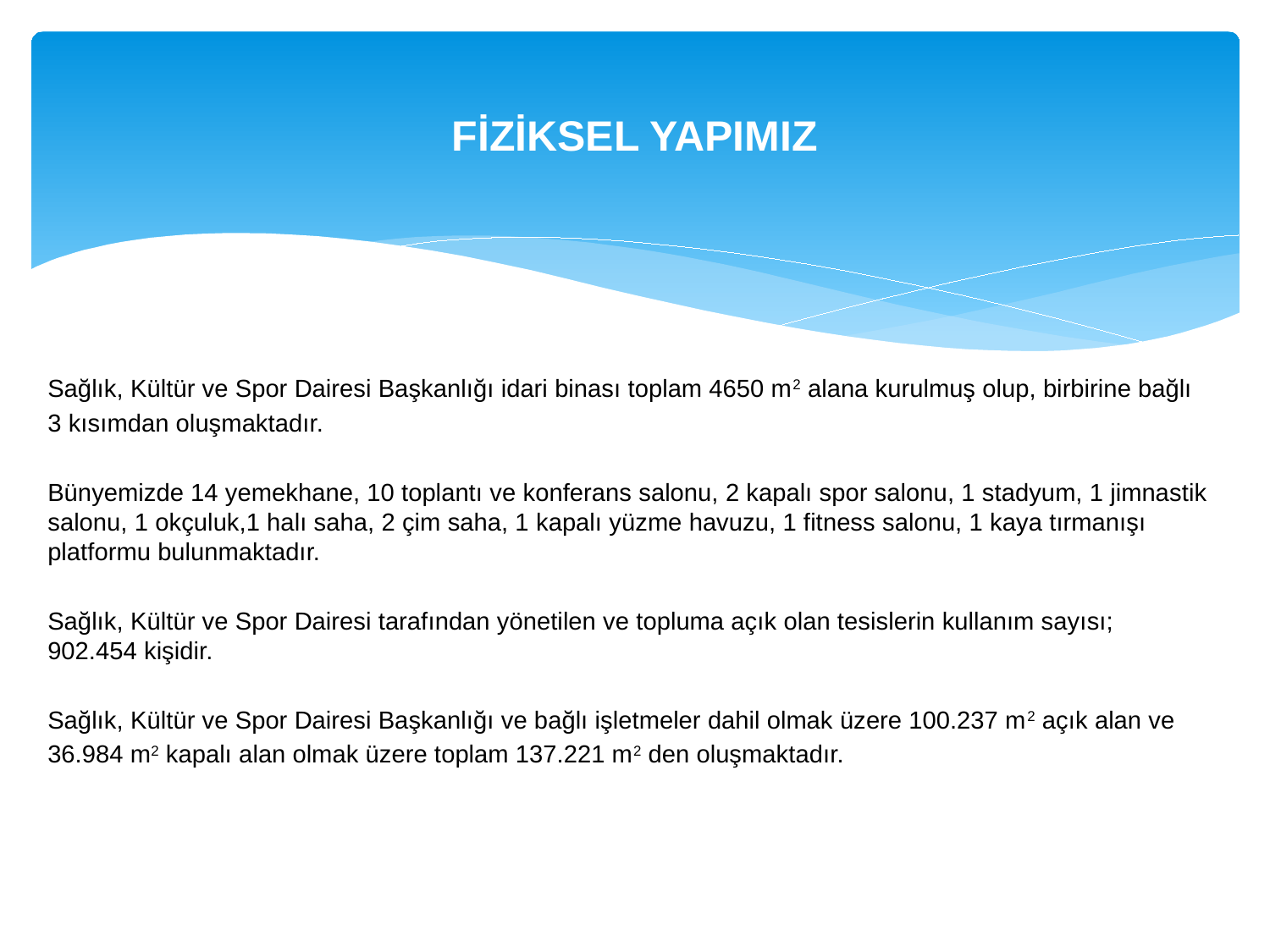

# FİZİKSEL YAPIMIZ
Sağlık, Kültür ve Spor Dairesi Başkanlığı idari binası toplam 4650 m2 alana kurulmuş olup, birbirine bağlı
3 kısımdan oluşmaktadır.

Bünyemizde 14 yemekhane, 10 toplantı ve konferans salonu, 2 kapalı spor salonu, 1 stadyum, 1 jimnastik salonu, 1 okçuluk,1 halı saha, 2 çim saha, 1 kapalı yüzme havuzu, 1 fitness salonu, 1 kaya tırmanışı platformu bulunmaktadır.

Sağlık, Kültür ve Spor Dairesi tarafından yönetilen ve topluma açık olan tesislerin kullanım sayısı;
902.454 kişidir.

Sağlık, Kültür ve Spor Dairesi Başkanlığı ve bağlı işletmeler dahil olmak üzere 100.237 m2 açık alan ve
36.984 m2 kapalı alan olmak üzere toplam 137.221 m2 den oluşmaktadır.